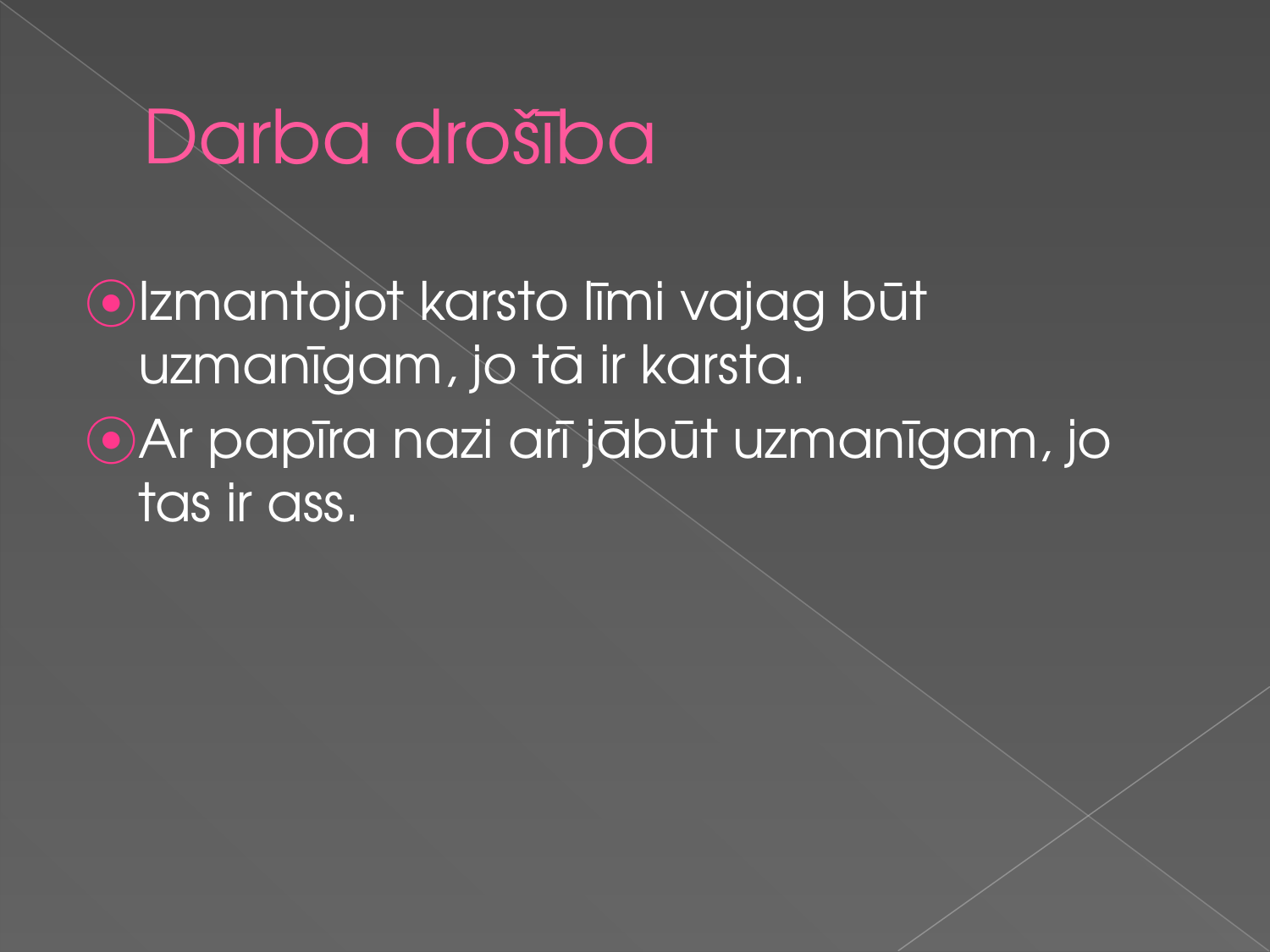

# Darba drošība
Izmantojot karsto līmi vajag būt uzmanīgam, jo tā ir karsta.
Ar papīra nazi arī jābūt uzmanīgam, jo tas ir ass.